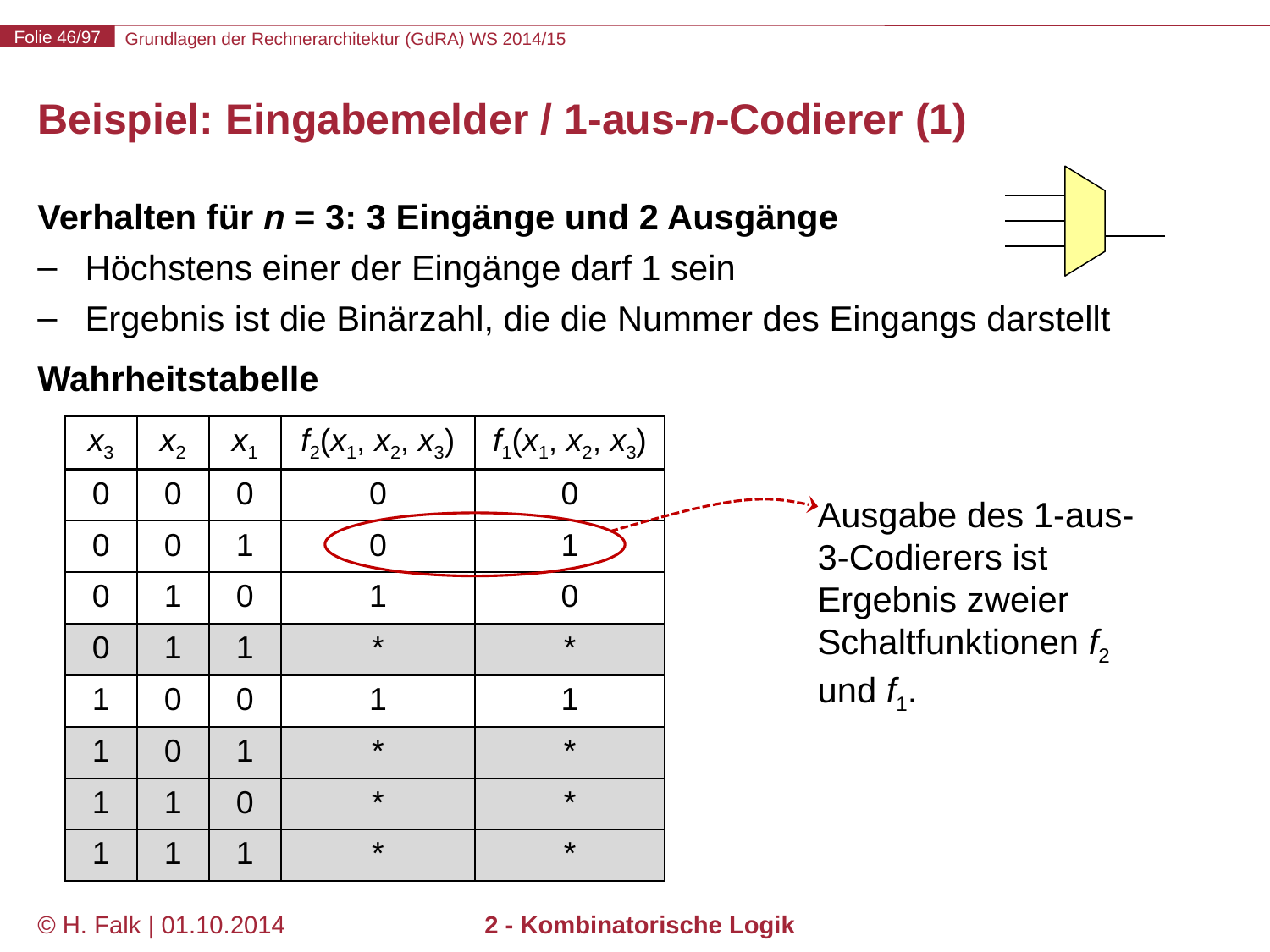

# Beispiel: Eingabemelder / 1-aus-n-Codierer (1)
Verhalten für n = 3: 3 Eingänge und 2 Ausgänge
Höchstens einer der Eingänge darf 1 sein
Ergebnis ist die Binärzahl, die die Nummer des Eingangs darstellt

Wahrheitstabelle

| x3 | x2 | x1 | f2(x1, x2, x3) | f1(x1, x2, x3) |
| --- | --- | --- | --- | --- |
| 0 | 0 | 0 | 0 | 0 |
| 0 | 0 | 1 | 0 | 1 |
| 0 | 1 | 0 | 1 | 0 |
| 0 | 1 | 1 | \* | \* |
| 1 | 0 | 0 | 1 | 1 |
| 1 | 0 | 1 | \* | \* |
| 1 | 1 | 0 | \* | \* |
| 1 | 1 | 1 | \* | \* |
Ausgabe des 1-aus-3-Codierers ist Ergebnis zweier Schaltfunktionen f2 und f1.

© H. Falk | 01.10.2014
2 - Kombinatorische Logik